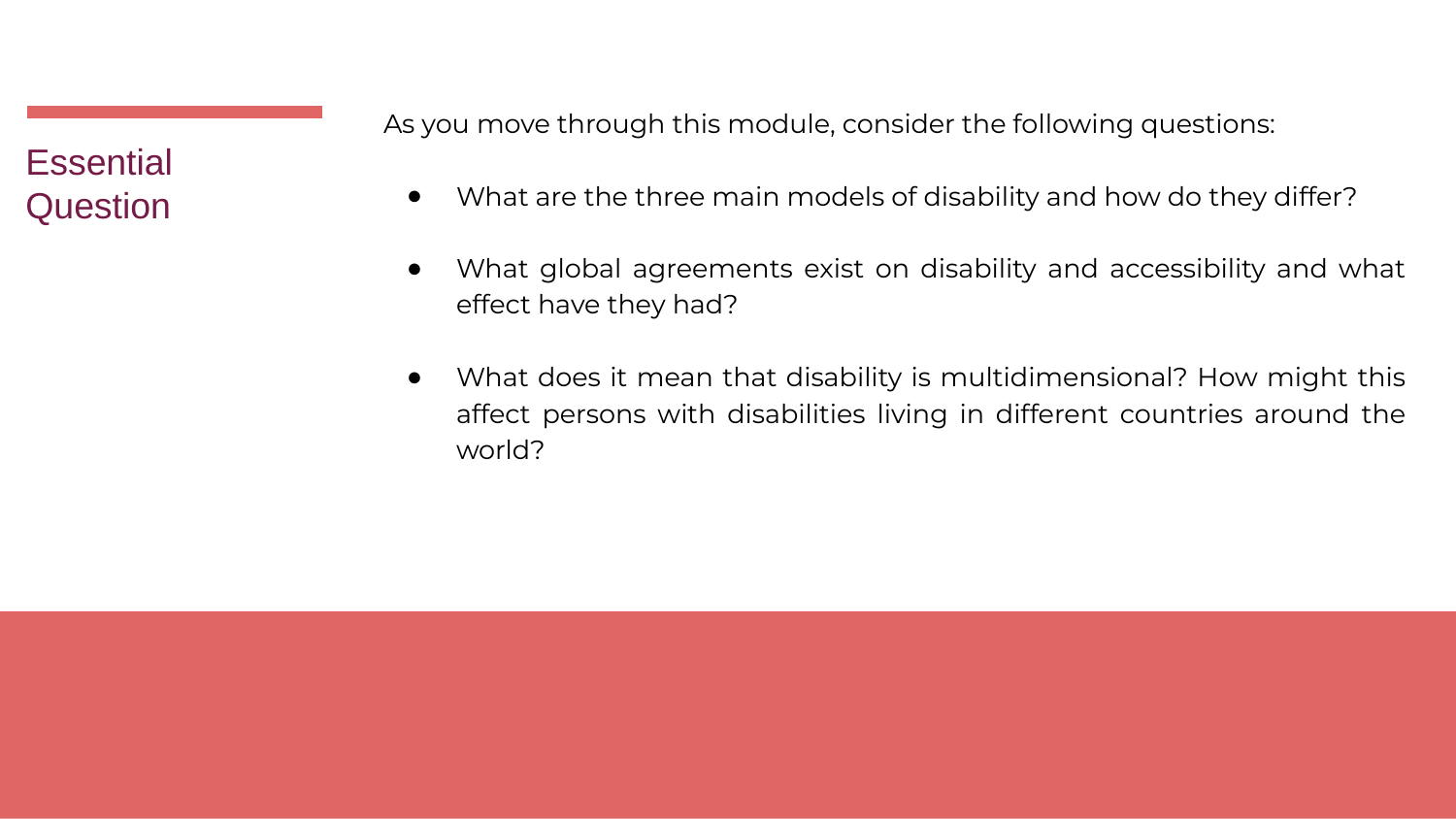

As you move through this module, consider the following questions:

What are the three main models of disability and how do they differ?

What global agreements exist on disability and accessibility and what effect have they had?

What does it mean that disability is multidimensional? How might this affect persons with disabilities living in different countries around the world?

Essential Question